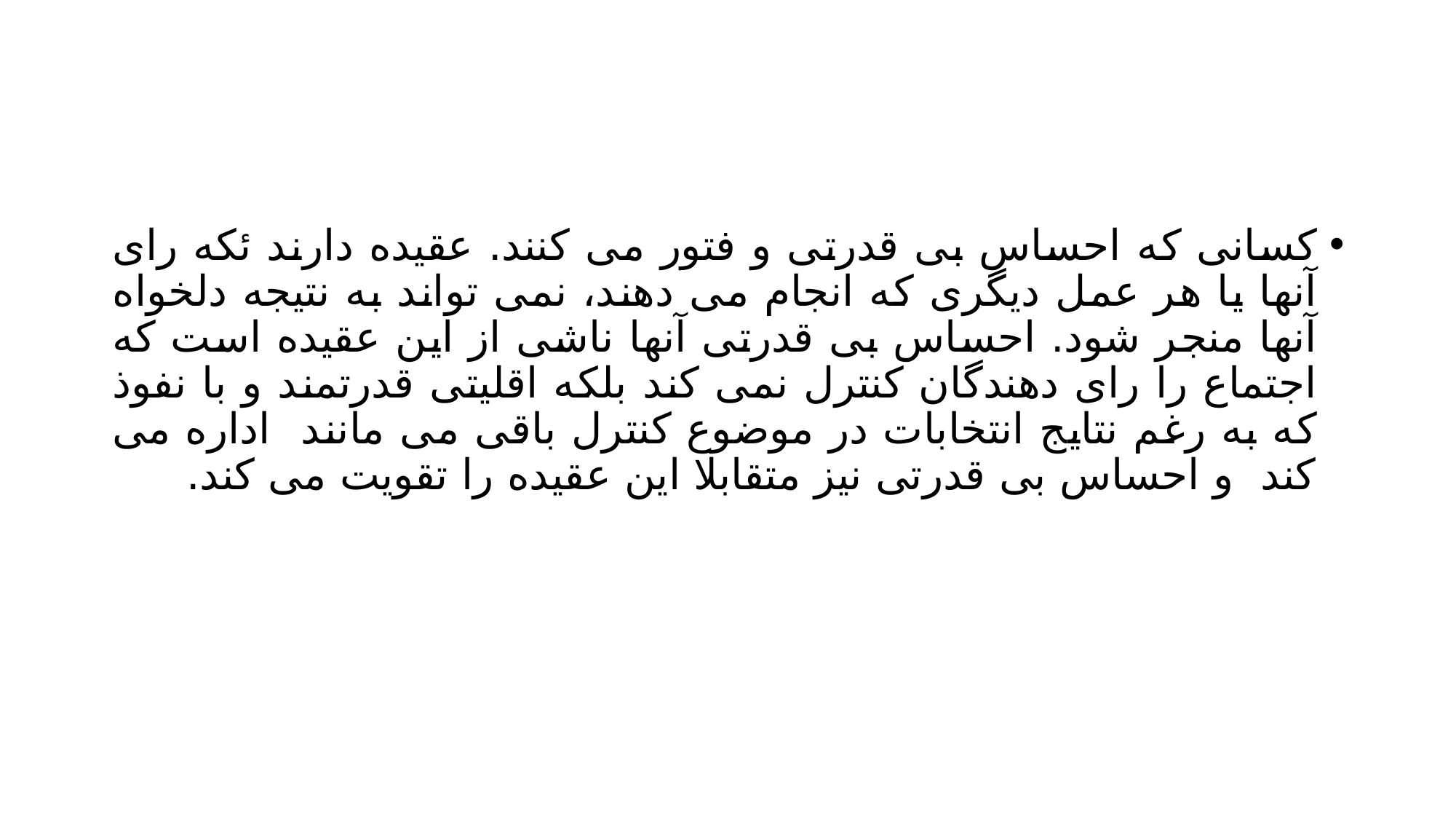

#
کسانی که احساس بی قدرتی و فتور می کنند. عقیده دارند ئکه رای آنها یا هر عمل دیگری که انجام می دهند، نمی تواند به نتیجه دلخواه آنها منجر شود. احساس بی قدرتی آنها ناشی از این عقیده است که اجتماع را رای دهندگان کنترل نمی کند بلکه اقلیتی قدرتمند و با نفوذ که به رغم نتایج انتخابات در موضوع کنترل باقی می مانند  اداره می کند  و احساس بی قدرتی نیز متقابلا این عقیده را تقویت می کند.